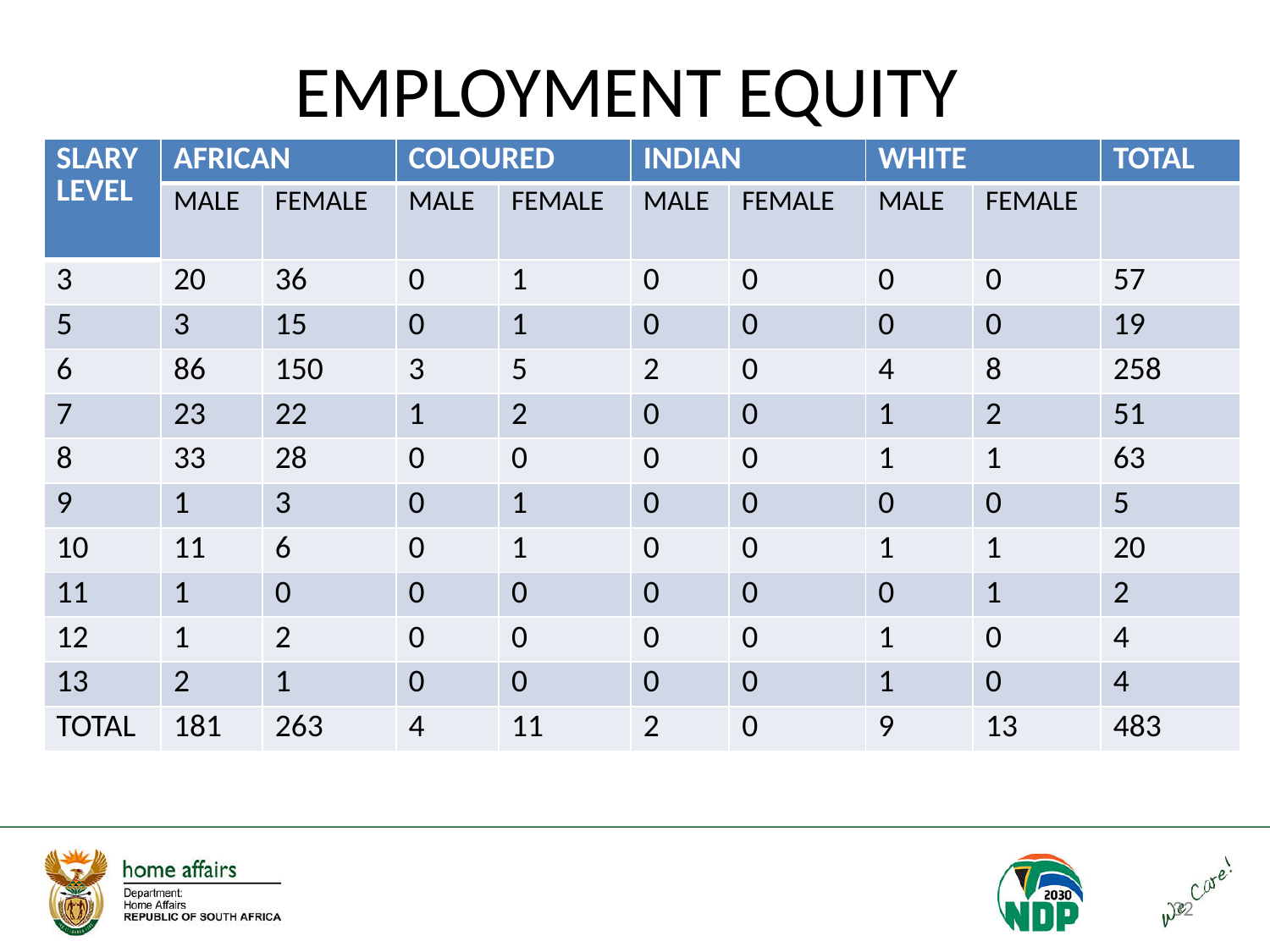

# EMPLOYMENT EQUITY
| SLARY LEVEL | AFRICAN |  | COLOURED |  | INDIAN |  | WHITE |  | TOTAL |
| --- | --- | --- | --- | --- | --- | --- | --- | --- | --- |
|  | MALE | FEMALE | MALE | FEMALE | MALE | FEMALE | MALE | FEMALE |  |
| 3 | 20 | 36 | 0 | 1 | 0 | 0 | 0 | 0 | 57 |
| 5 | 3 | 15 | 0 | 1 | 0 | 0 | 0 | 0 | 19 |
| 6 | 86 | 150 | 3 | 5 | 2 | 0 | 4 | 8 | 258 |
| 7 | 23 | 22 | 1 | 2 | 0 | 0 | 1 | 2 | 51 |
| 8 | 33 | 28 | 0 | 0 | 0 | 0 | 1 | 1 | 63 |
| 9 | 1 | 3 | 0 | 1 | 0 | 0 | 0 | 0 | 5 |
| 10 | 11 | 6 | 0 | 1 | 0 | 0 | 1 | 1 | 20 |
| 11 | 1 | 0 | 0 | 0 | 0 | 0 | 0 | 1 | 2 |
| 12 | 1 | 2 | 0 | 0 | 0 | 0 | 1 | 0 | 4 |
| 13 | 2 | 1 | 0 | 0 | 0 | 0 | 1 | 0 | 4 |
| TOTAL | 181 | 263 | 4 | 11 | 2 | 0 | 9 | 13 | 483 |
32